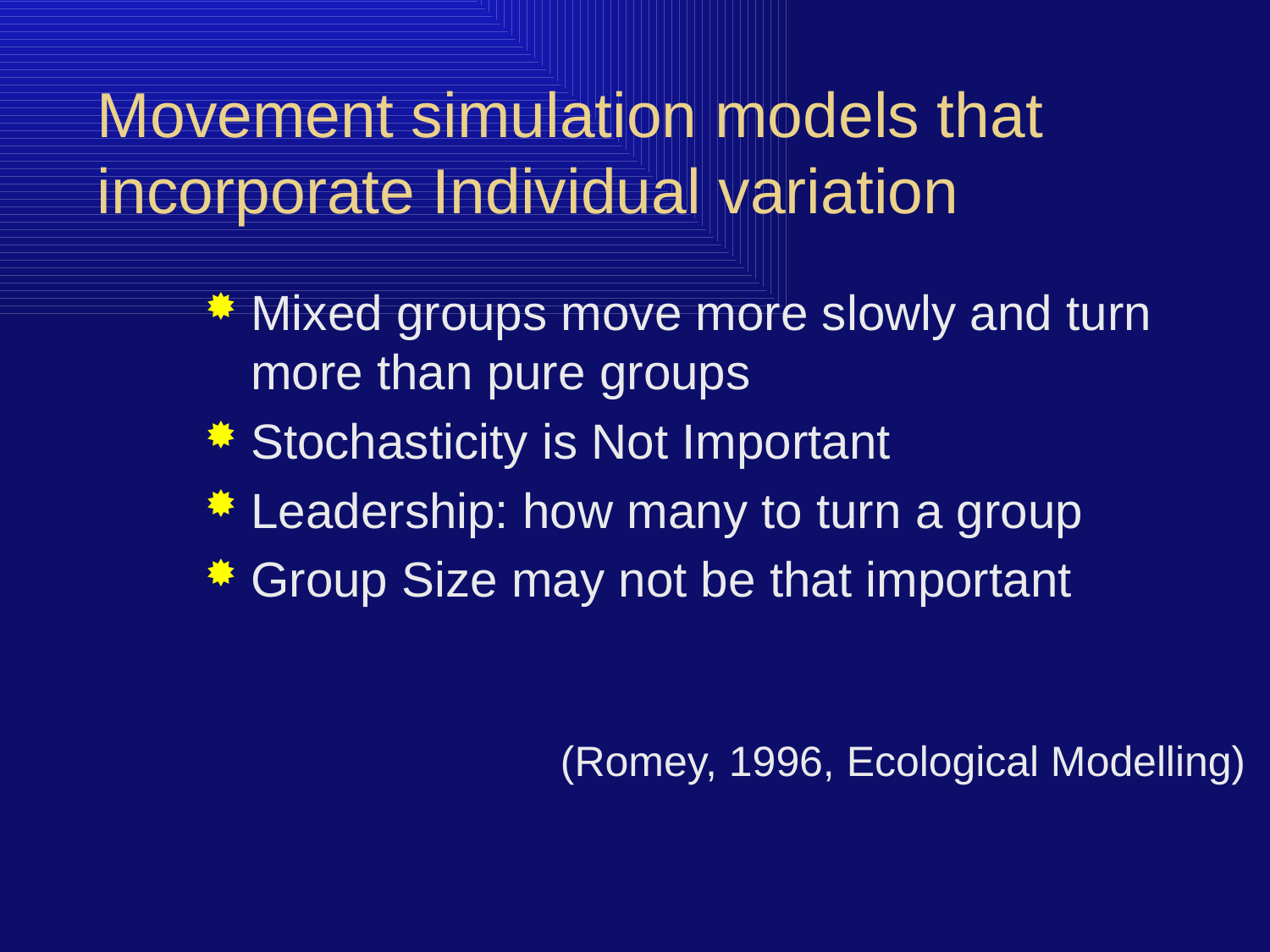

# Movement simulation models that incorporate Individual variation
Mixed groups move more slowly and turn more than pure groups
Stochasticity is Not Important
Leadership: how many to turn a group
Group Size may not be that important

			(Romey, 1996, Ecological Modelling)